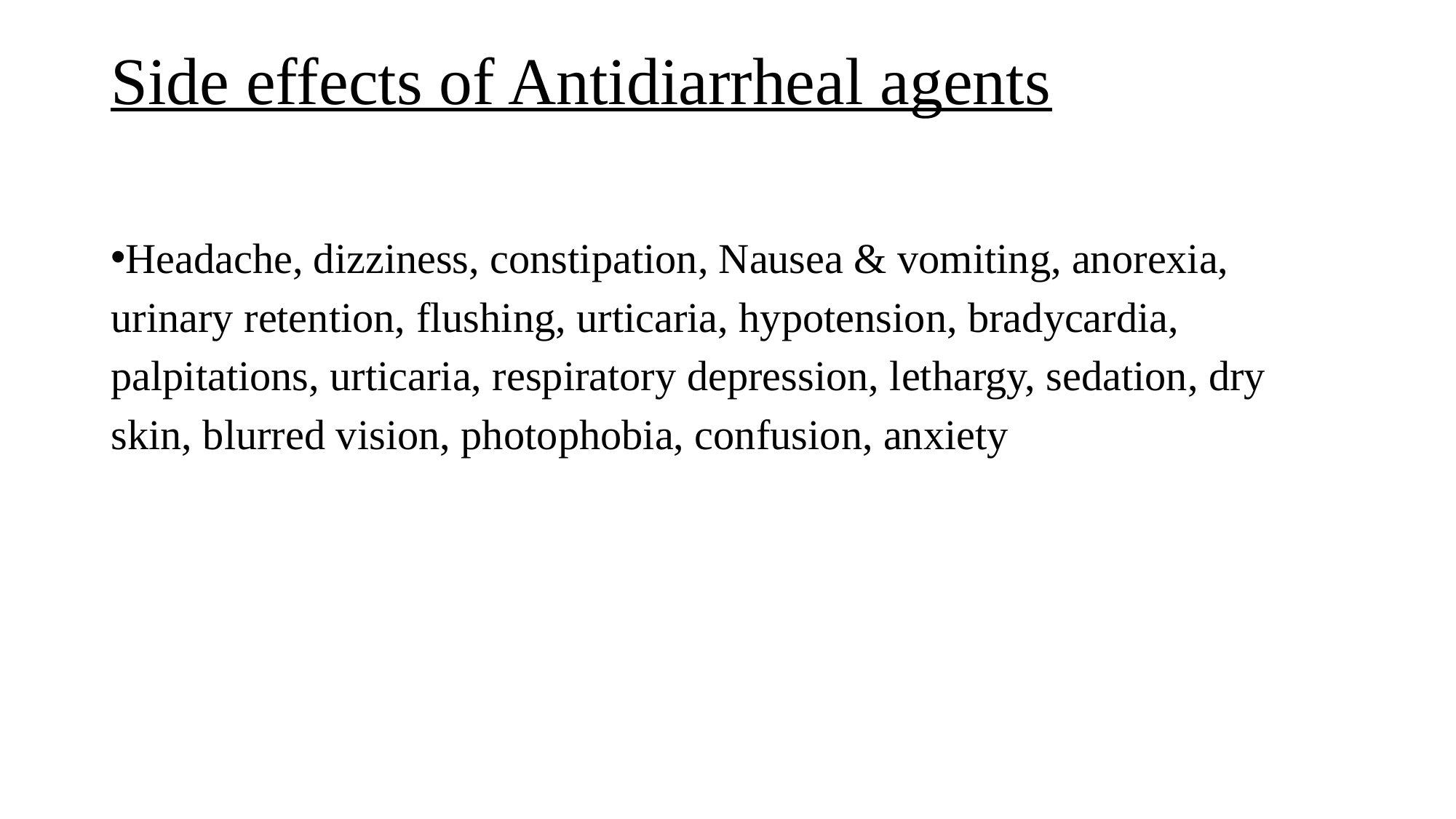

# Side effects of Antidiarrheal agents
Headache, dizziness, constipation, Nausea & vomiting, anorexia, urinary retention, flushing, urticaria, hypotension, bradycardia, palpitations, urticaria, respiratory depression, lethargy, sedation, dry skin, blurred vision, photophobia, confusion, anxiety